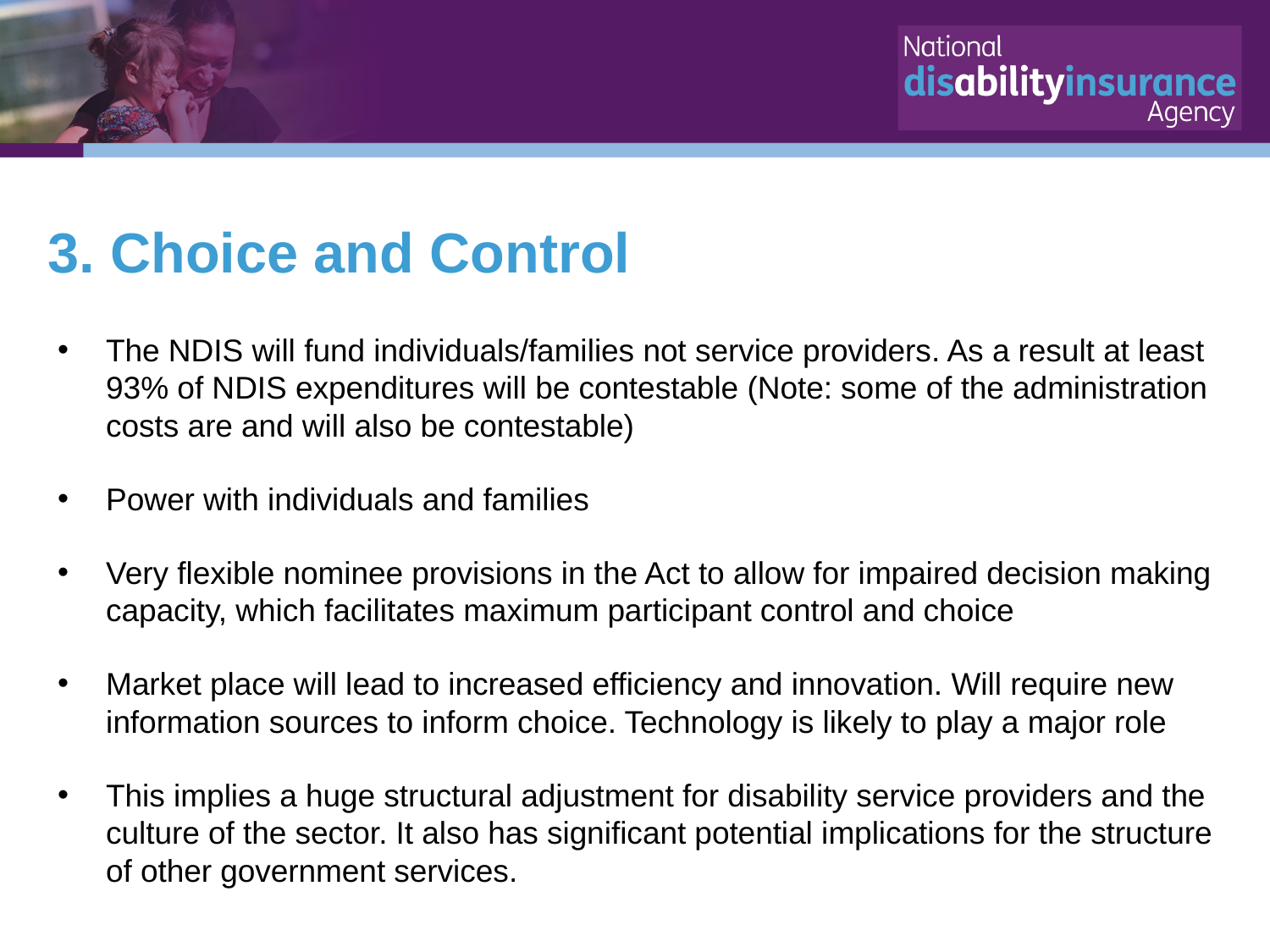

# 3. Choice and Control
The NDIS will fund individuals/families not service providers. As a result at least 93% of NDIS expenditures will be contestable (Note: some of the administration costs are and will also be contestable)
Power with individuals and families
Very flexible nominee provisions in the Act to allow for impaired decision making capacity, which facilitates maximum participant control and choice
Market place will lead to increased efficiency and innovation. Will require new information sources to inform choice. Technology is likely to play a major role
This implies a huge structural adjustment for disability service providers and the culture of the sector. It also has significant potential implications for the structure of other government services.